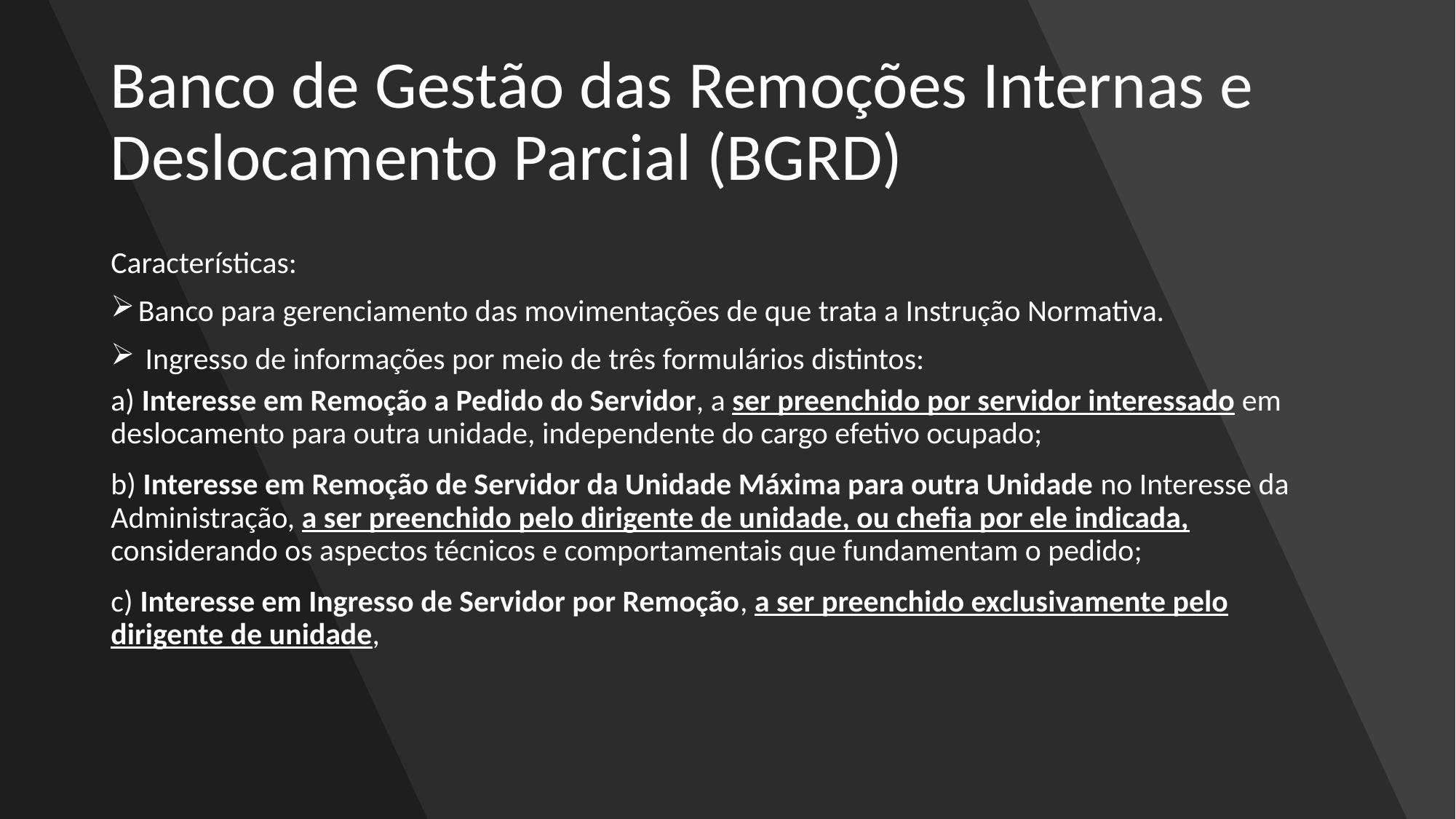

# Banco de Gestão das Remoções Internas e Deslocamento Parcial (BGRD)
Características:
Banco para gerenciamento das movimentações de que trata a Instrução Normativa.
 Ingresso de informações por meio de três formulários distintos:
a) Interesse em Remoção a Pedido do Servidor, a ser preenchido por servidor interessado em deslocamento para outra unidade, independente do cargo efetivo ocupado;
b) Interesse em Remoção de Servidor da Unidade Máxima para outra Unidade no Interesse da Administração, a ser preenchido pelo dirigente de unidade, ou chefia por ele indicada, considerando os aspectos técnicos e comportamentais que fundamentam o pedido;
c) Interesse em Ingresso de Servidor por Remoção, a ser preenchido exclusivamente pelo dirigente de unidade,